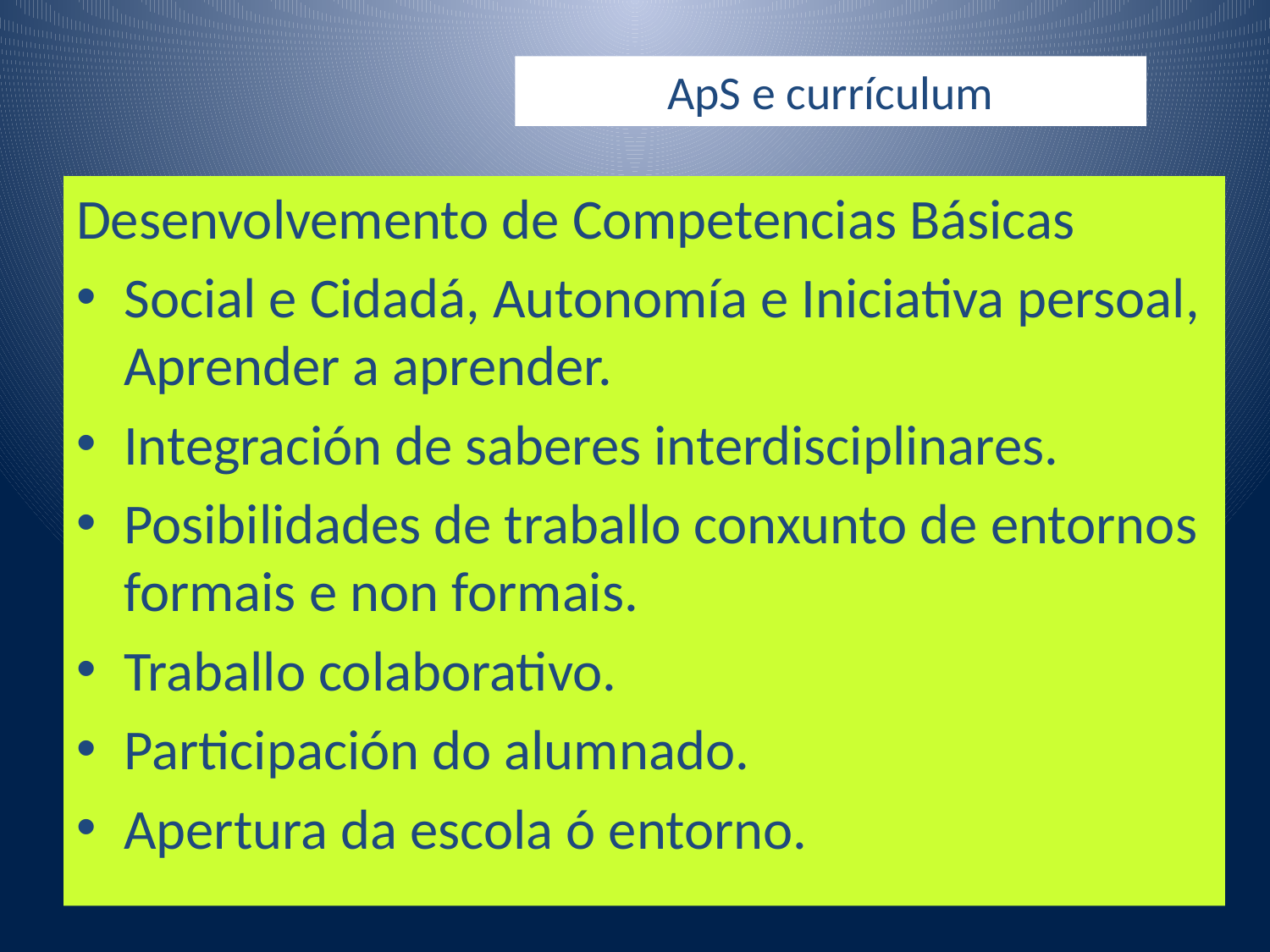

# ApS e currículum
Desenvolvemento de Competencias Básicas
Social e Cidadá, Autonomía e Iniciativa persoal, Aprender a aprender.
Integración de saberes interdisciplinares.
Posibilidades de traballo conxunto de entornos formais e non formais.
Traballo colaborativo.
Participación do alumnado.
Apertura da escola ó entorno.